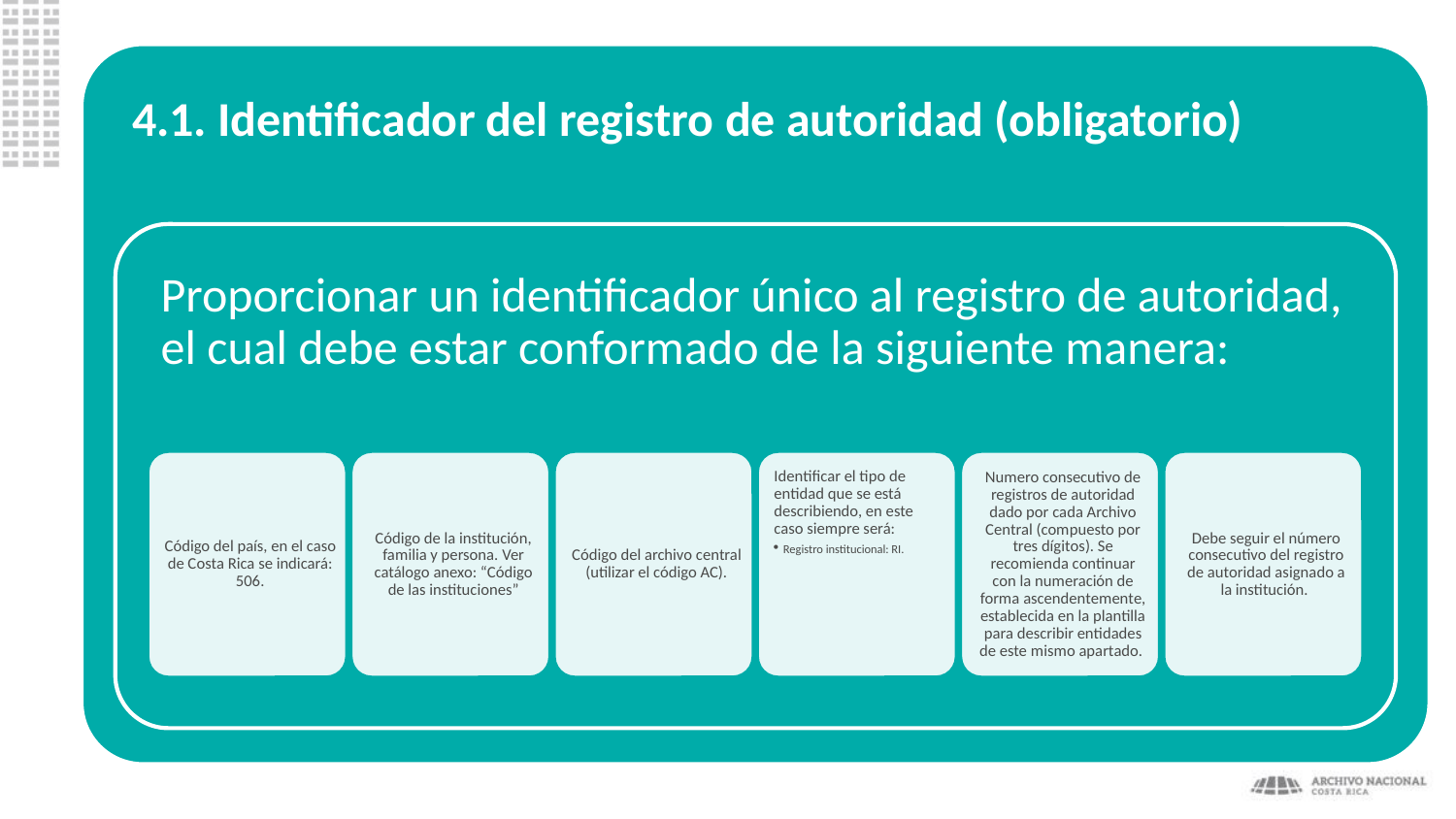

4.1. Identificador del registro de autoridad (obligatorio)
Proporcionar un identificador único al registro de autoridad, el cual debe estar conformado de la siguiente manera:
Código del país, en el caso de Costa Rica se indicará: 506.
Código de la institución, familia y persona. Ver catálogo anexo: “Código de las instituciones”
Código del archivo central (utilizar el código AC).
Identificar el tipo de entidad que se está describiendo, en este caso siempre será:
Registro institucional: RI.
Numero consecutivo de registros de autoridad dado por cada Archivo Central (compuesto por tres dígitos). Se recomienda continuar con la numeración de forma ascendentemente, establecida en la plantilla para describir entidades de este mismo apartado.
Debe seguir el número consecutivo del registro de autoridad asignado a la institución.